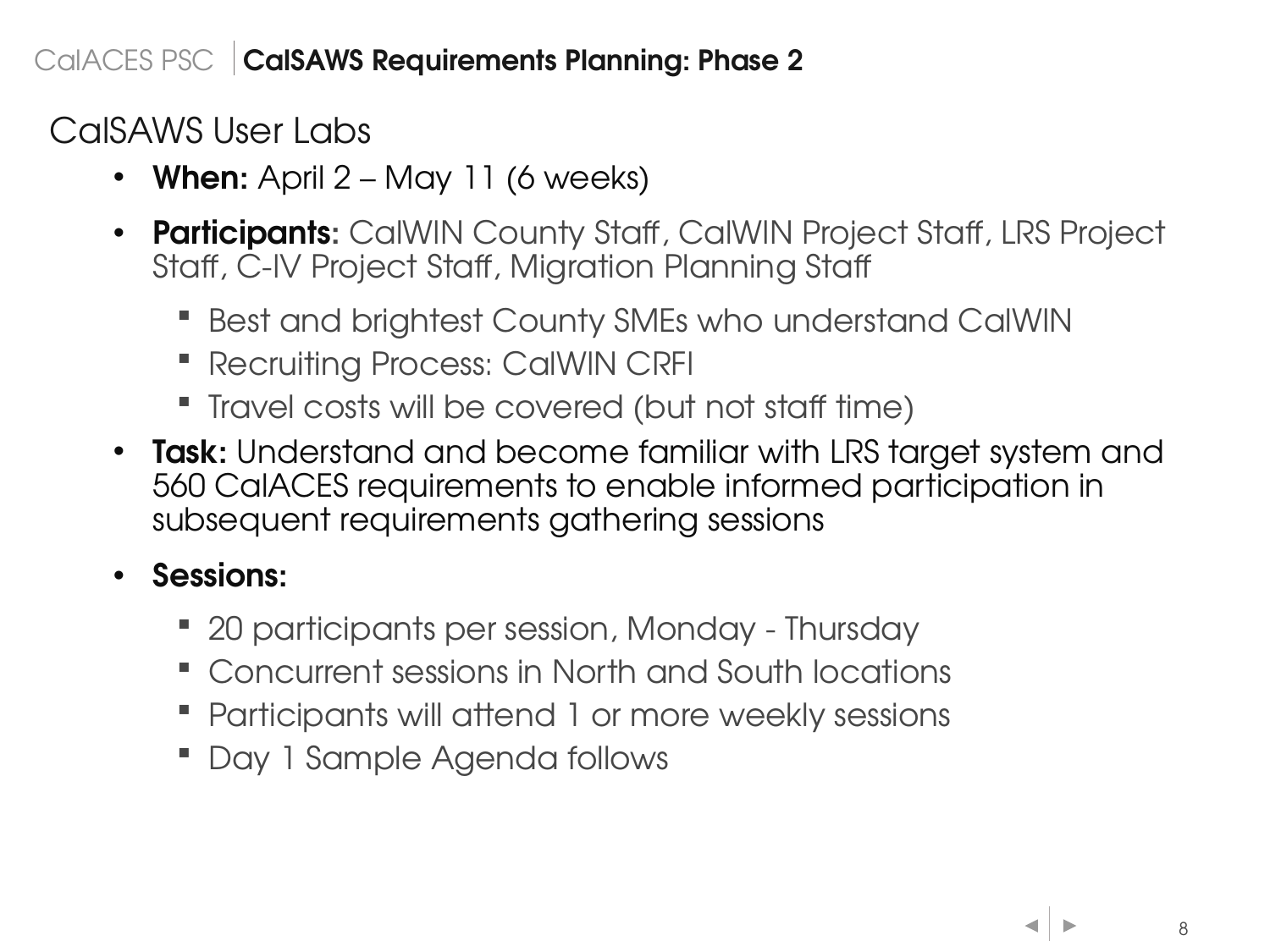

CalSAWS Requirements Planning: Phase 2
CalSAWS User Labs
When: April 2 – May 11 (6 weeks)
Participants: CalWIN County Staff, CalWIN Project Staff, LRS Project Staff, C-IV Project Staff, Migration Planning Staff
Best and brightest County SMEs who understand CalWIN
Recruiting Process: CalWIN CRFI
Travel costs will be covered (but not staff time)
Task: Understand and become familiar with LRS target system and 560 CalACES requirements to enable informed participation in subsequent requirements gathering sessions
Sessions:
20 participants per session, Monday - Thursday
Concurrent sessions in North and South locations
Participants will attend 1 or more weekly sessions
Day 1 Sample Agenda follows